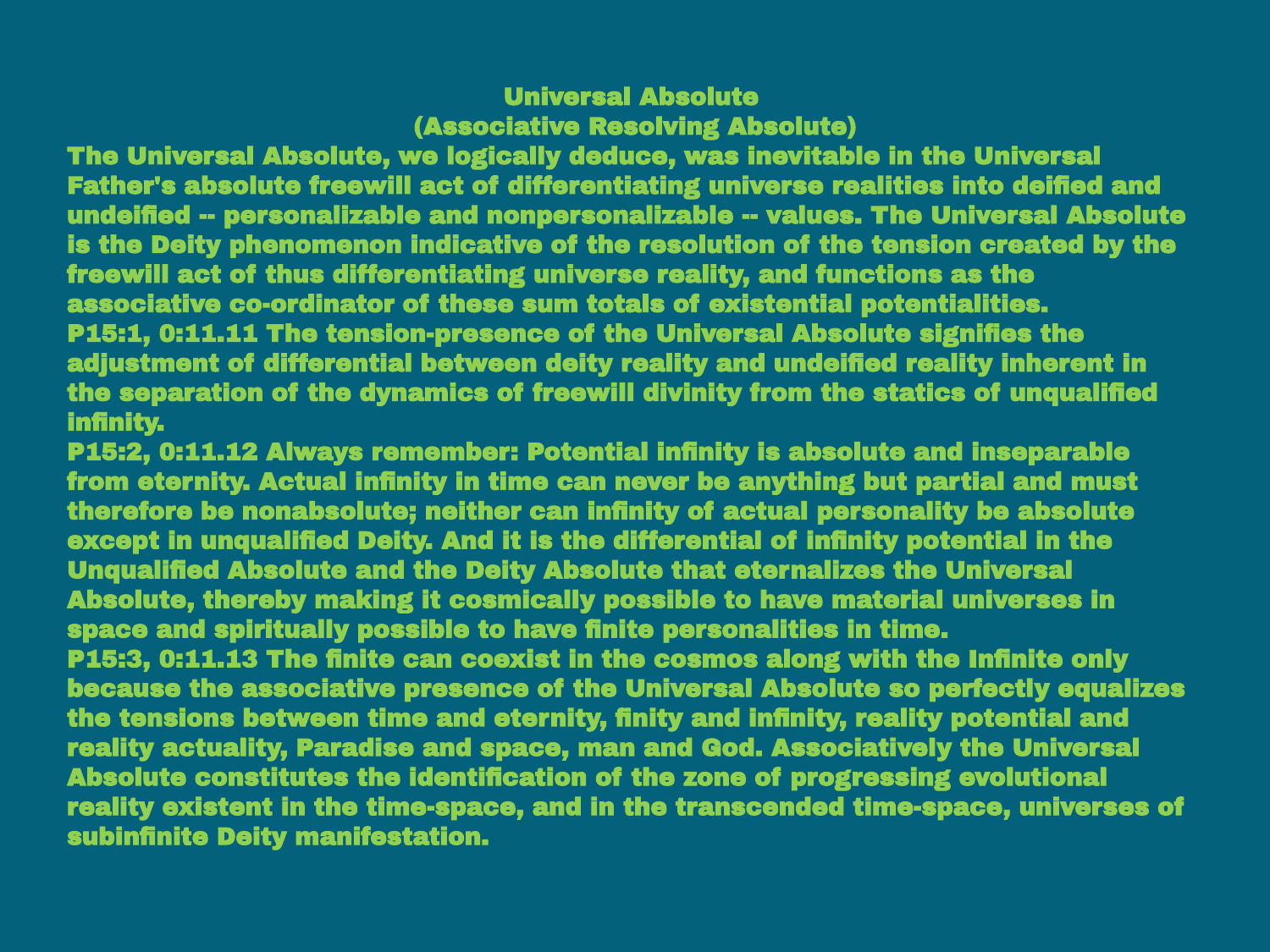

Universal Absolute
 (Associative Resolving Absolute)
The Universal Absolute, we logically deduce, was inevitable in the Universal Father's absolute freewill act of differentiating universe realities into deified and undeified -- personalizable and nonpersonalizable -- values. The Universal Absolute is the Deity phenomenon indicative of the resolution of the tension created by the freewill act of thus differentiating universe reality, and functions as the associative co-ordinator of these sum totals of existential potentialities.
P15:1, 0:11.11 The tension-presence of the Universal Absolute signifies the adjustment of differential between deity reality and undeified reality inherent in the separation of the dynamics of freewill divinity from the statics of unqualified infinity.
P15:2, 0:11.12 Always remember: Potential infinity is absolute and inseparable from eternity. Actual infinity in time can never be anything but partial and must therefore be nonabsolute; neither can infinity of actual personality be absolute except in unqualified Deity. And it is the differential of infinity potential in the Unqualified Absolute and the Deity Absolute that eternalizes the Universal Absolute, thereby making it cosmically possible to have material universes in space and spiritually possible to have finite personalities in time.
P15:3, 0:11.13 The finite can coexist in the cosmos along with the Infinite only because the associative presence of the Universal Absolute so perfectly equalizes the tensions between time and eternity, finity and infinity, reality potential and reality actuality, Paradise and space, man and God. Associatively the Universal Absolute constitutes the identification of the zone of progressing evolutional reality existent in the time-space, and in the transcended time-space, universes of subinfinite Deity manifestation.